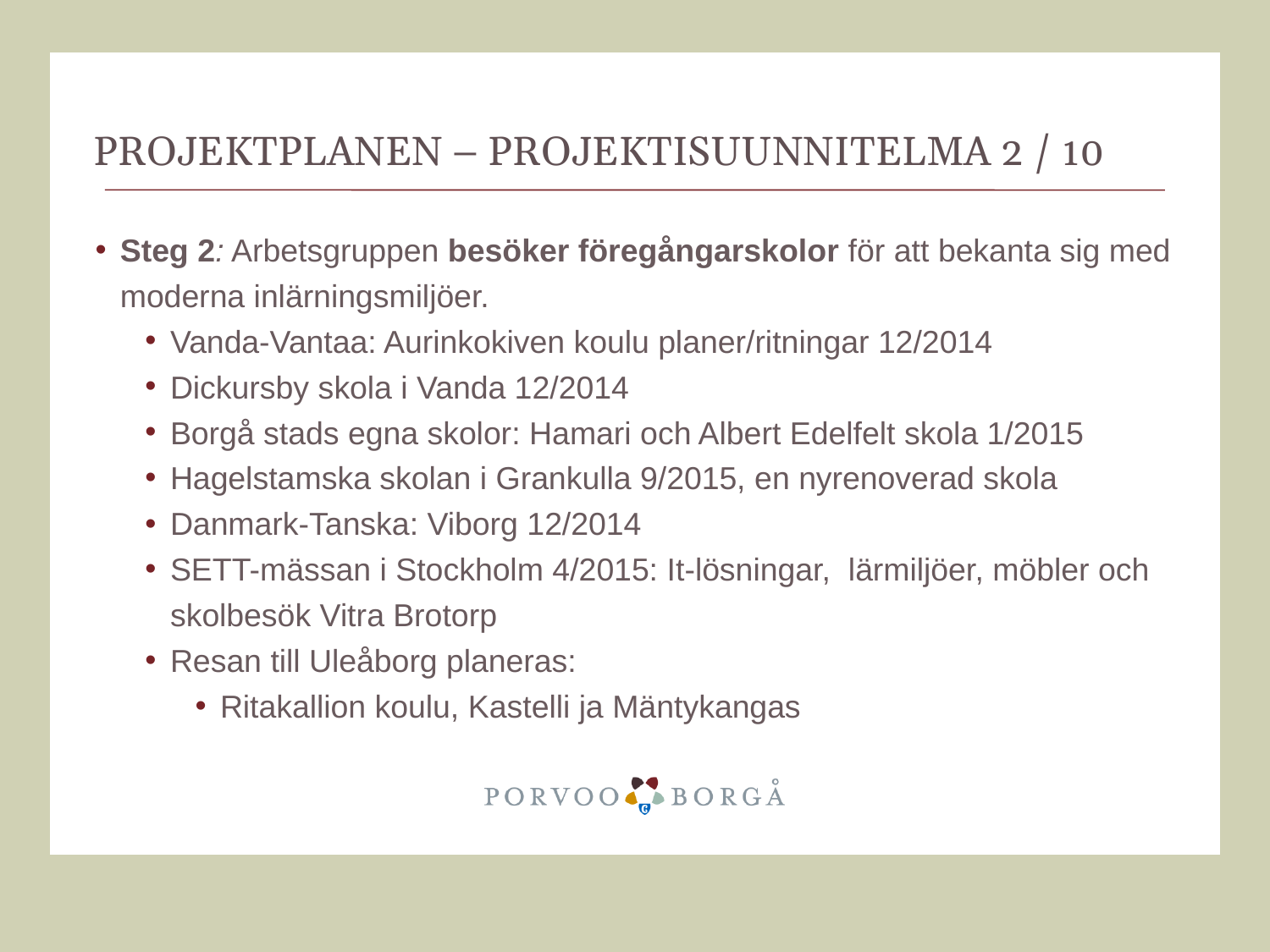

# Projektplanen – projektisuunnitelma 2 / 10
Steg 2: Arbetsgruppen besöker föregångarskolor för att bekanta sig med moderna inlärningsmiljöer.
Vanda-Vantaa: Aurinkokiven koulu planer/ritningar 12/2014
Dickursby skola i Vanda 12/2014
Borgå stads egna skolor: Hamari och Albert Edelfelt skola 1/2015
Hagelstamska skolan i Grankulla 9/2015, en nyrenoverad skola
Danmark-Tanska: Viborg 12/2014
SETT-mässan i Stockholm 4/2015: It-lösningar,  lärmiljöer, möbler och skolbesök Vitra Brotorp
Resan till Uleåborg planeras:
Ritakallion koulu, Kastelli ja Mäntykangas